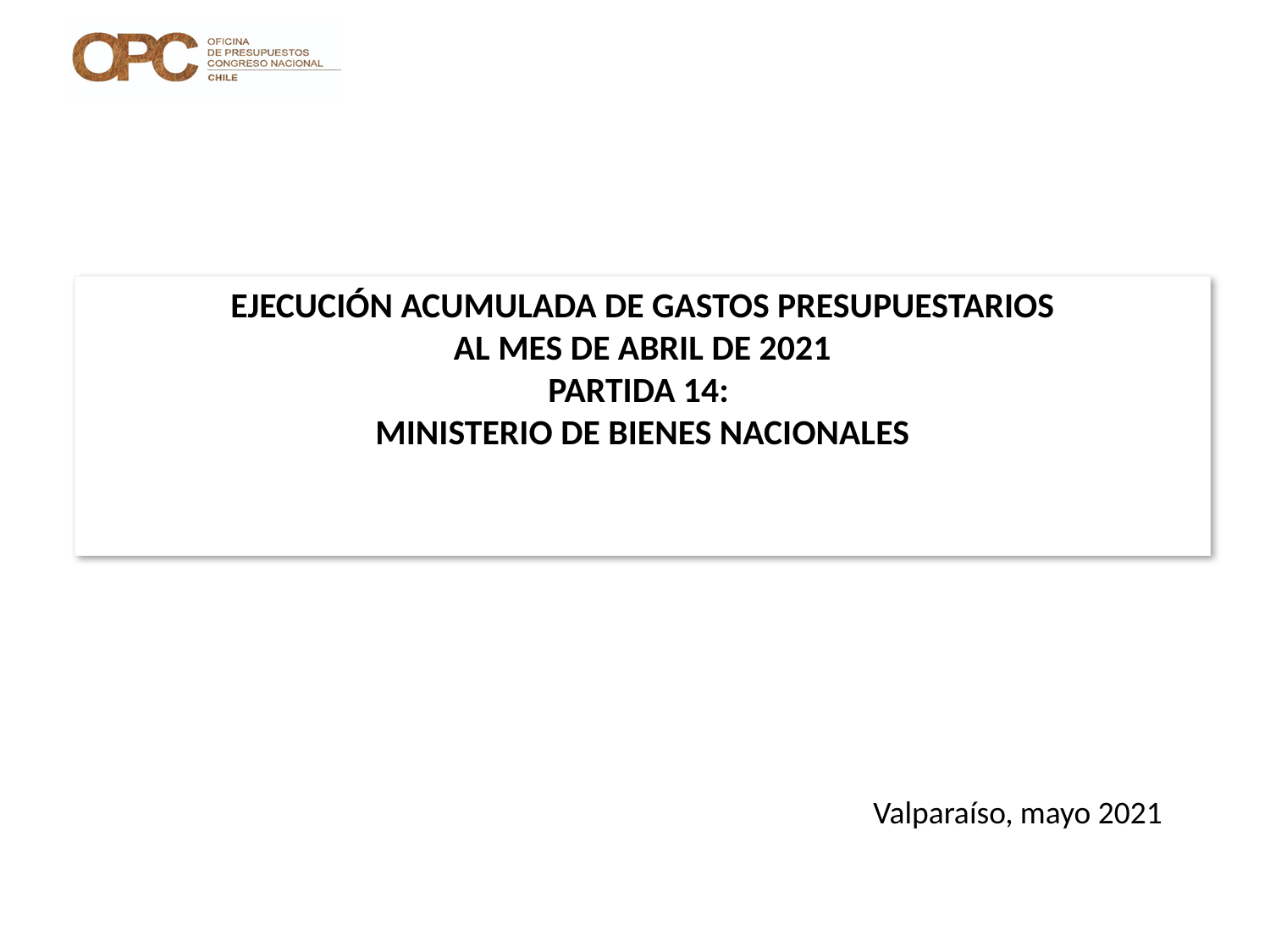

# EJECUCIÓN ACUMULADA DE GASTOS PRESUPUESTARIOS AL MES DE ABRIL DE 2021 PARTIDA 14: MINISTERIO DE BIENES NACIONALES
Valparaíso, mayo 2021